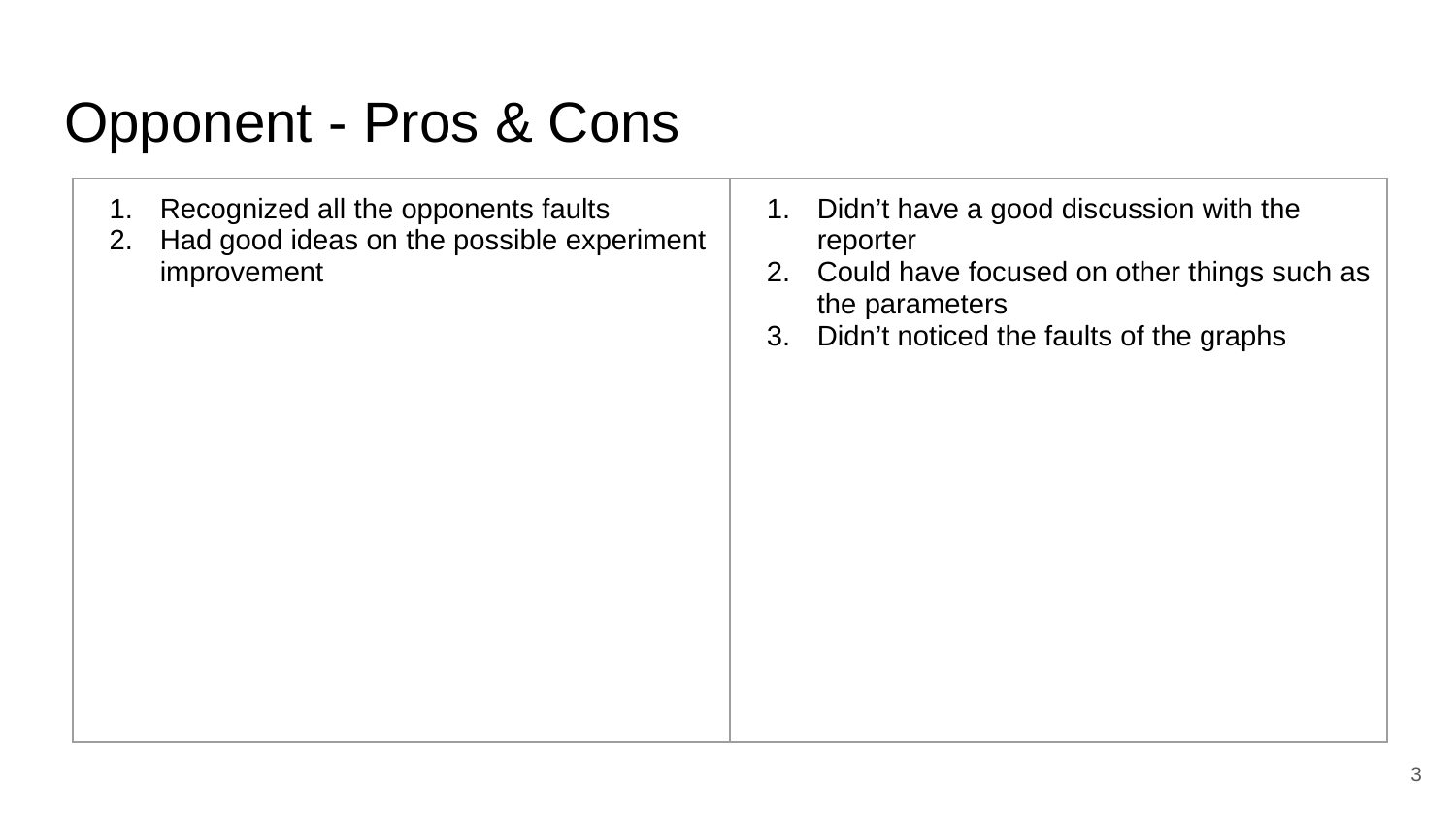

# Opponent - Pros & Cons
| Recognized all the opponents faults Had good ideas on the possible experiment improvement | Didn’t have a good discussion with the reporter Could have focused on other things such as the parameters Didn’t noticed the faults of the graphs |
| --- | --- |
3